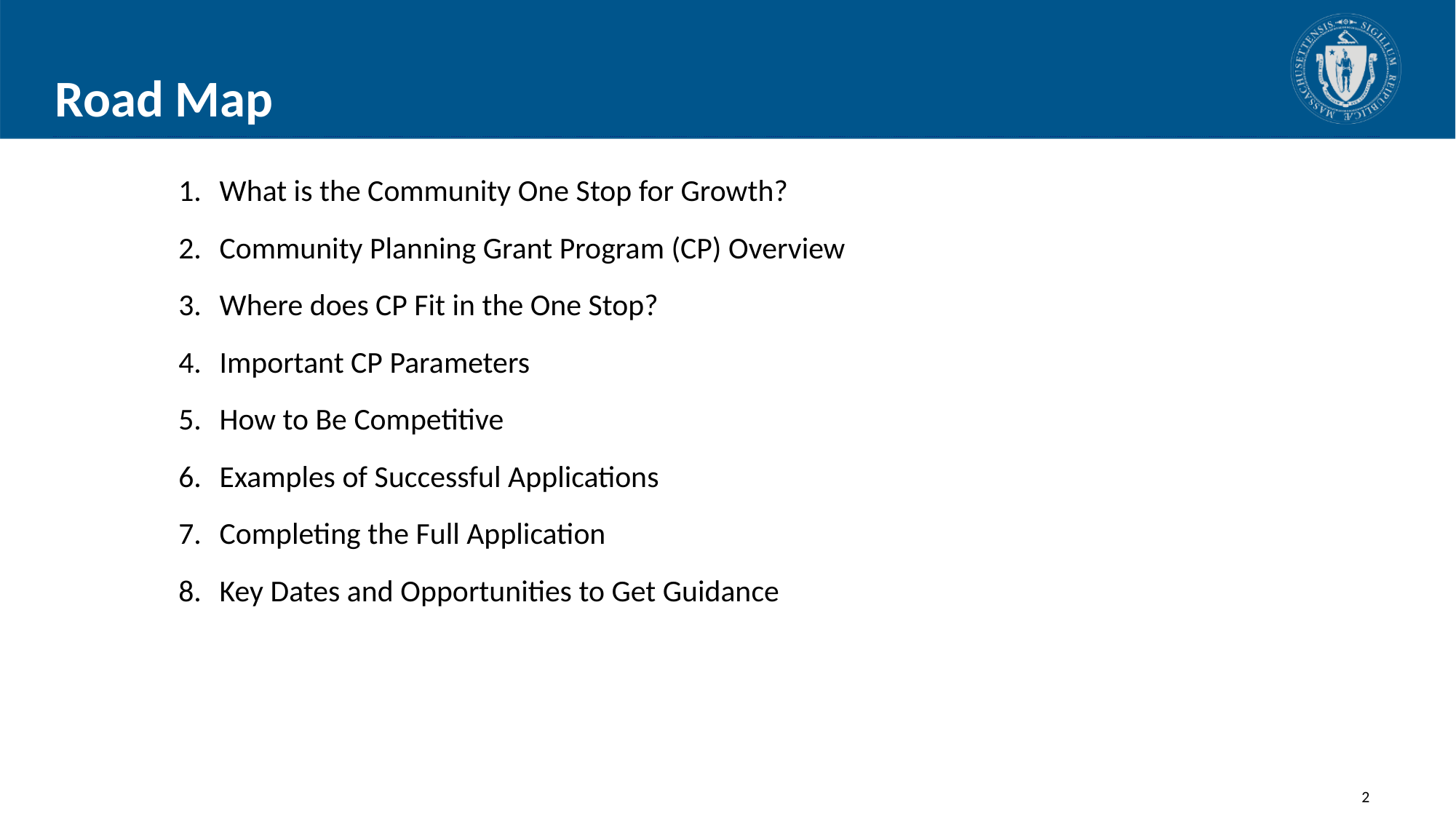

# Road Map
What is the Community One Stop for Growth?
Community Planning Grant Program (CP) Overview
Where does CP Fit in the One Stop?
Important CP Parameters
How to Be Competitive
Examples of Successful Applications
Completing the Full Application
Key Dates and Opportunities to Get Guidance